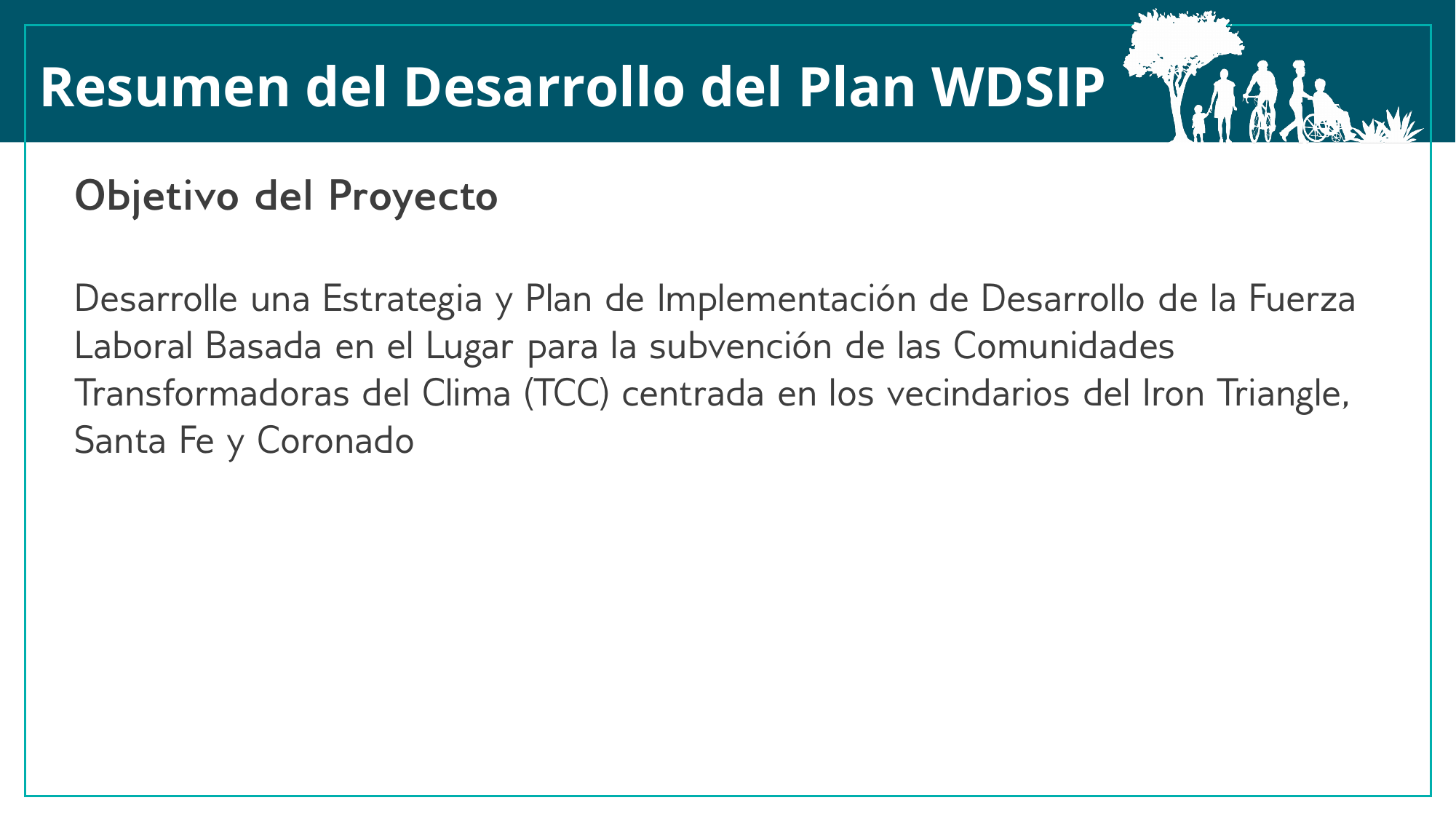

Resumen del Desarrollo del Plan WDSIP
Objetivo del Proyecto

Desarrolle una Estrategia y Plan de Implementación de Desarrollo de la Fuerza Laboral Basada en el Lugar para la subvención de las Comunidades Transformadoras del Clima (TCC) centrada en los vecindarios del Iron Triangle, Santa Fe y Coronado